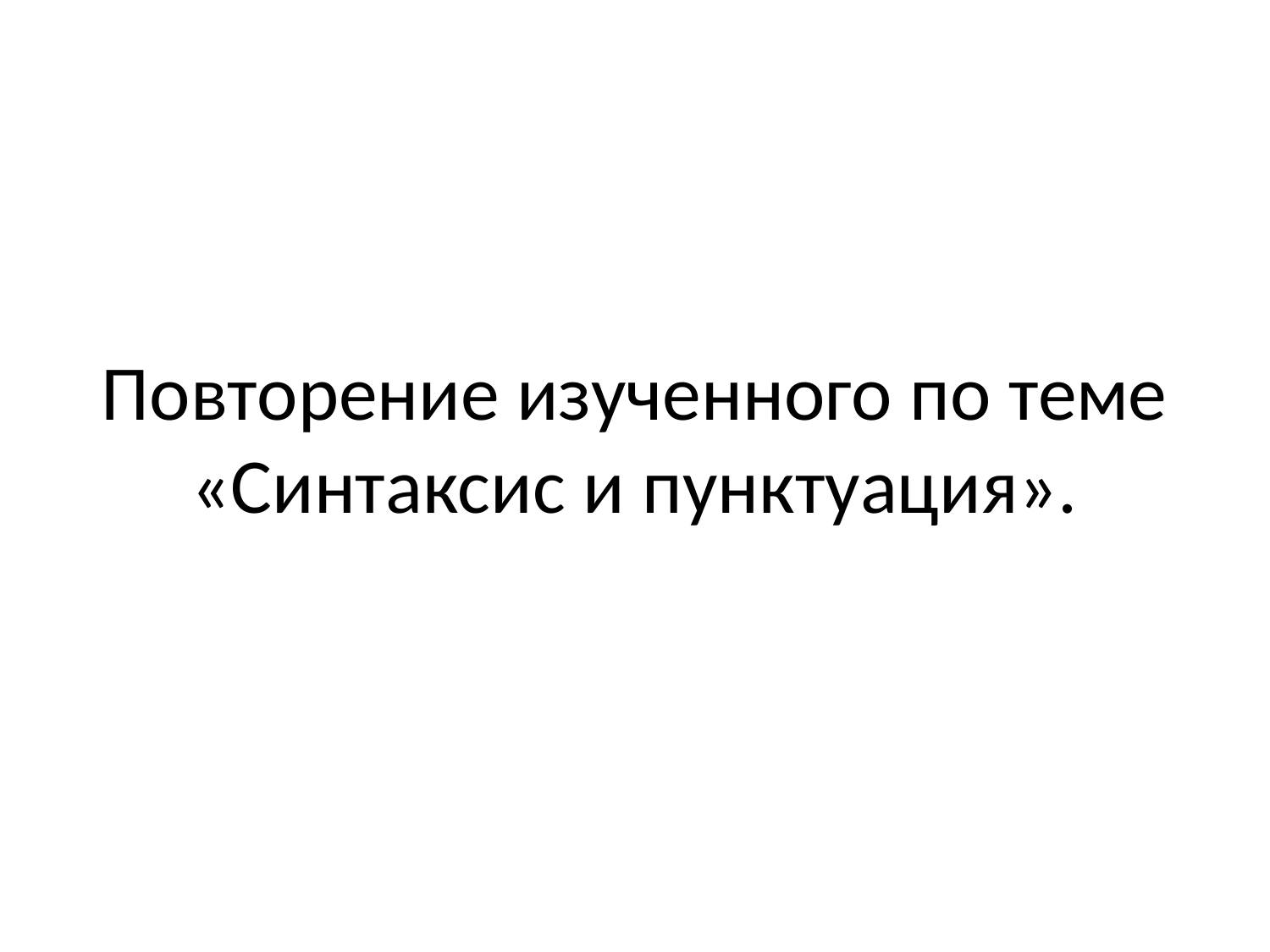

Повторение изученного по теме «Синтаксис и пунктуация».